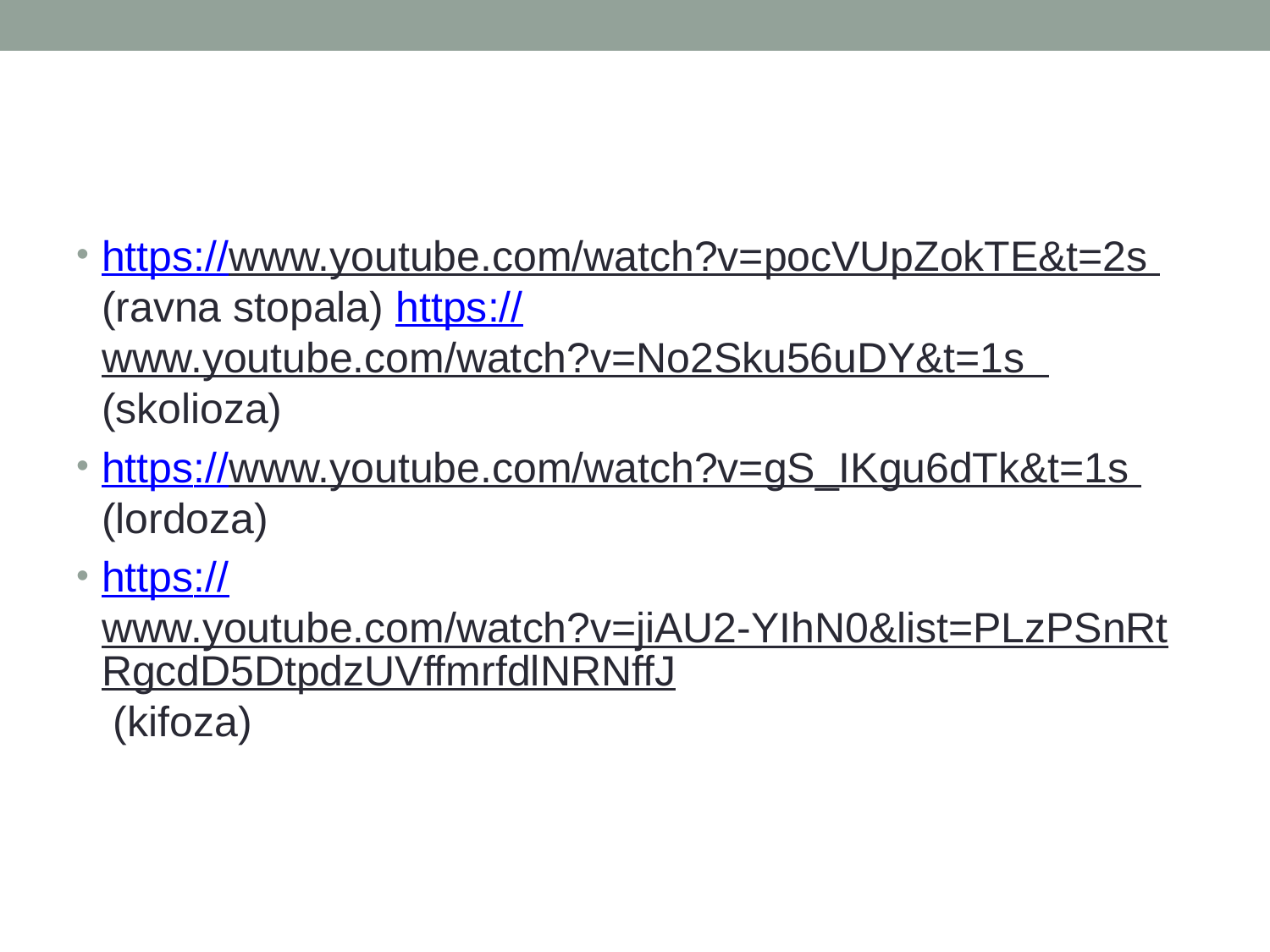

#
https://www.youtube.com/watch?v=pocVUpZokTE&t=2s (ravna stopala) https://www.youtube.com/watch?v=No2Sku56uDY&t=1s  (skolioza)
https://www.youtube.com/watch?v=gS_IKgu6dTk&t=1s (lordoza)
https://www.youtube.com/watch?v=jiAU2-YIhN0&list=PLzPSnRtRgcdD5DtpdzUVffmrfdlNRNffJ (kifoza)